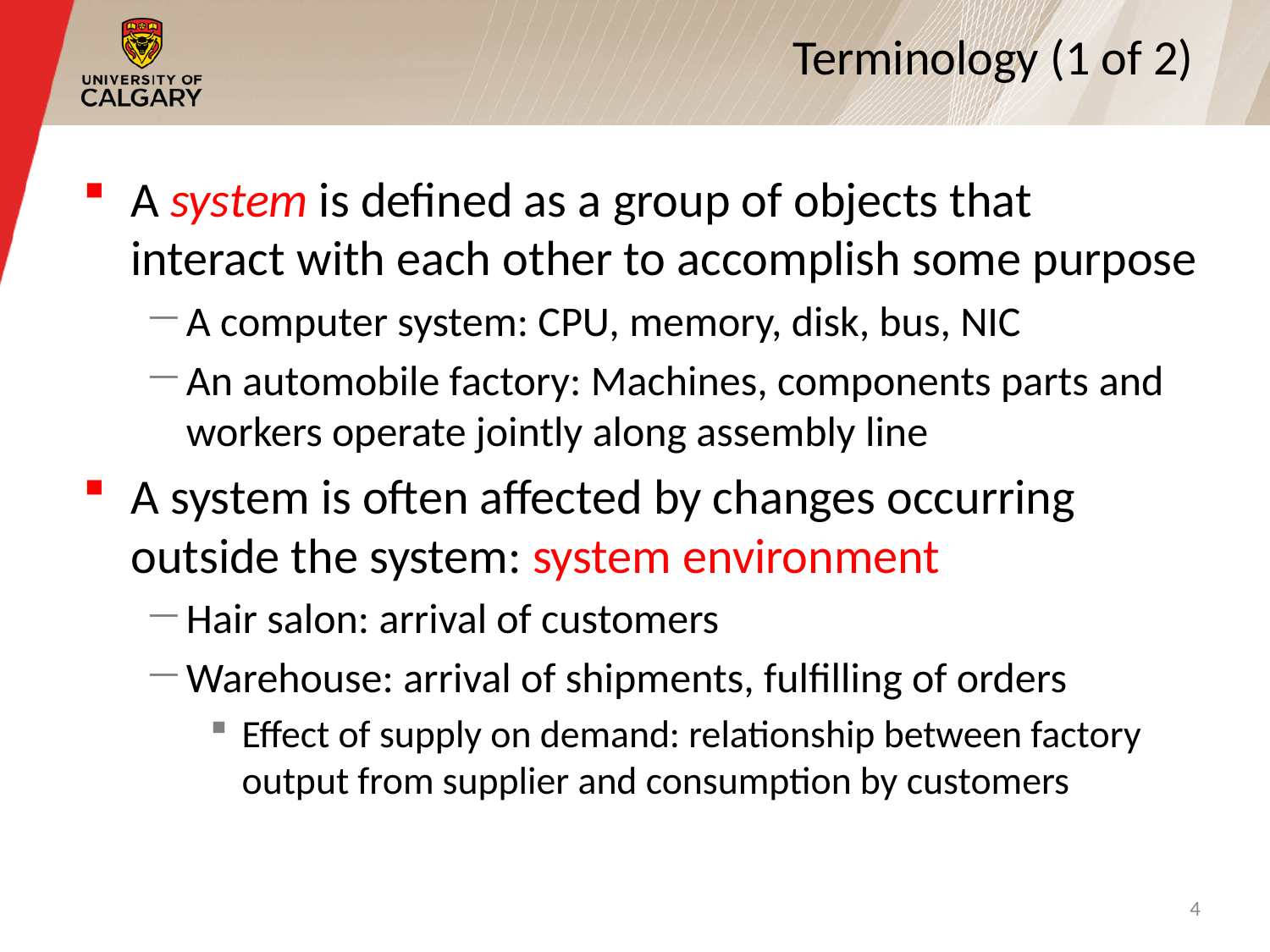

# Terminology (1 of 2)
A system is defined as a group of objects that  interact with each other to accomplish some purpose
A computer system: CPU, memory, disk, bus, NIC
An automobile factory: Machines, components parts and workers operate jointly along assembly line
A system is often affected by changes occurring outside the system: system environment
Hair salon: arrival of customers
Warehouse: arrival of shipments, fulfilling of orders
Effect of supply on demand: relationship between factory output from supplier and consumption by customers
4